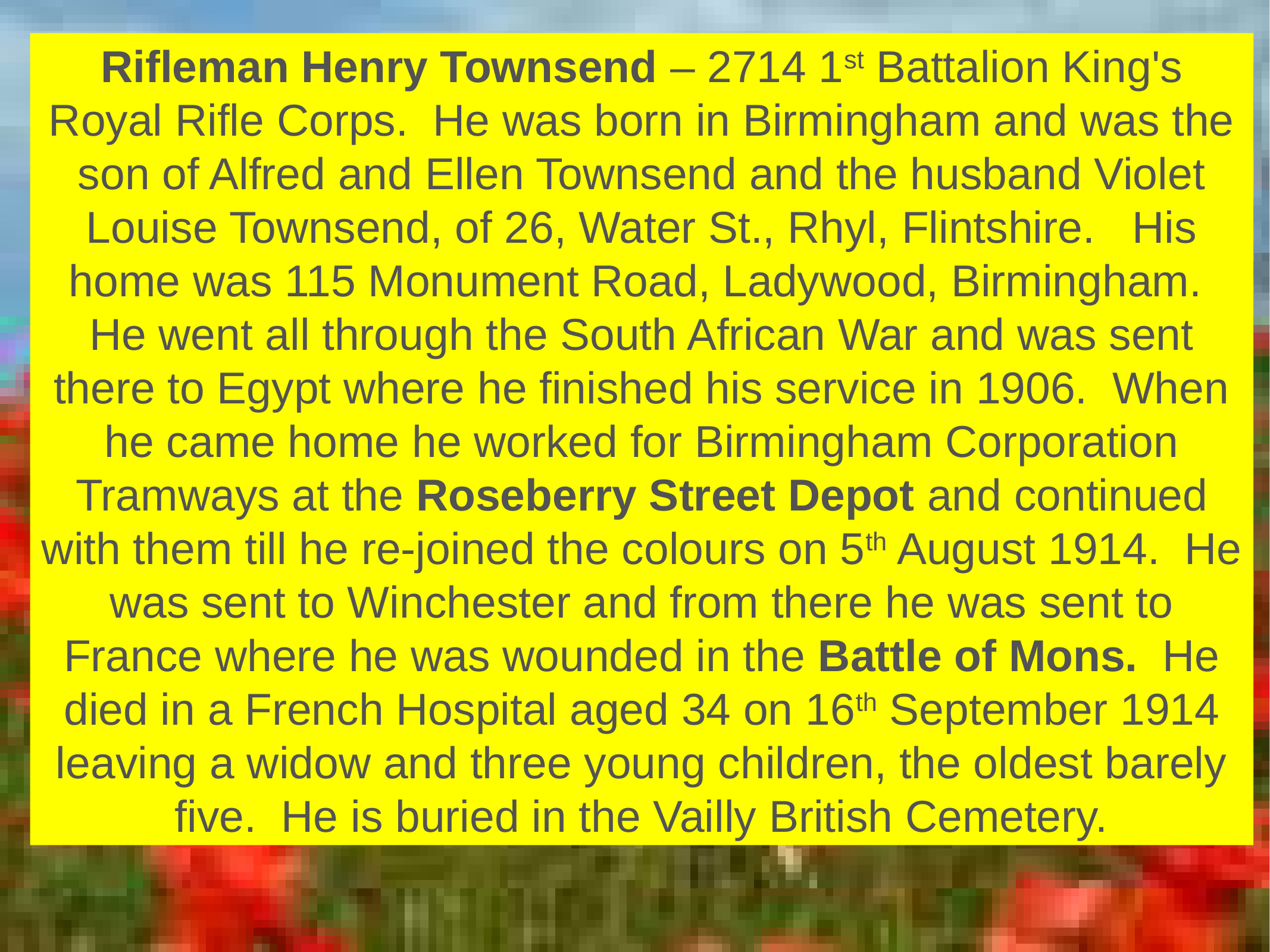

Rifleman Henry Townsend – 2714 1st Battalion King's Royal Rifle Corps.  He was born in Birmingham and was the son of Alfred and Ellen Townsend and the husband Violet Louise Townsend, of 26, Water St., Rhyl, Flintshire.   His home was 115 Monument Road, Ladywood, Birmingham.  He went all through the South African War and was sent there to Egypt where he finished his service in 1906.  When he came home he worked for Birmingham Corporation Tramways at the Roseberry Street Depot and continued with them till he re-joined the colours on 5th August 1914.  He was sent to Winchester and from there he was sent to France where he was wounded in the Battle of Mons.  He died in a French Hospital aged 34 on 16th September 1914 leaving a widow and three young children, the oldest barely five.  He is buried in the Vailly British Cemetery.